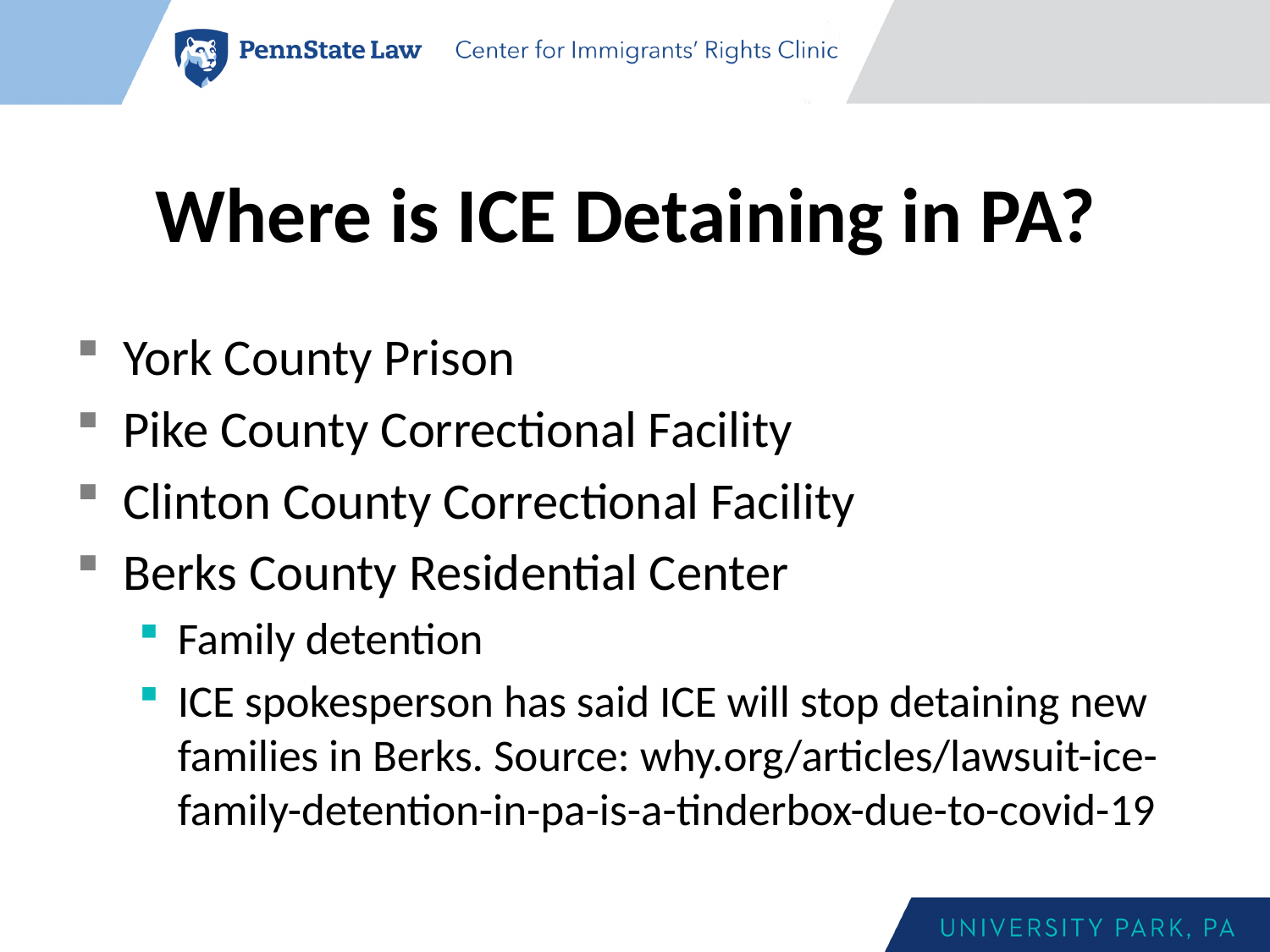

# Where is ICE Detaining in PA?
York County Prison
Pike County Correctional Facility
Clinton County Correctional Facility
Berks County Residential Center
Family detention
ICE spokesperson has said ICE will stop detaining new families in Berks. Source: why.org/articles/lawsuit-ice-family-detention-in-pa-is-a-tinderbox-due-to-covid-19